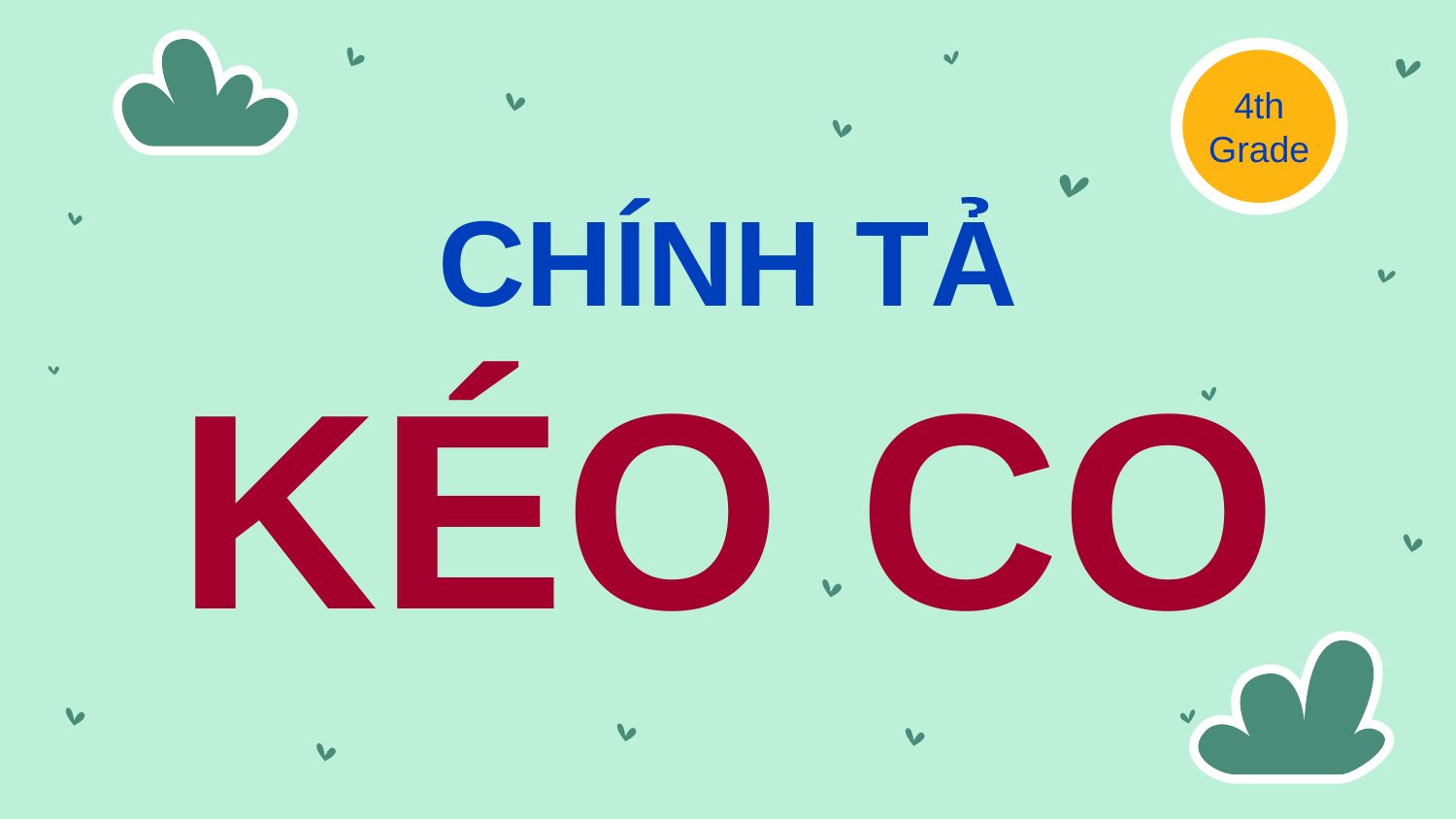

4th Grade

# CHÍNH TẢ KÉO CO